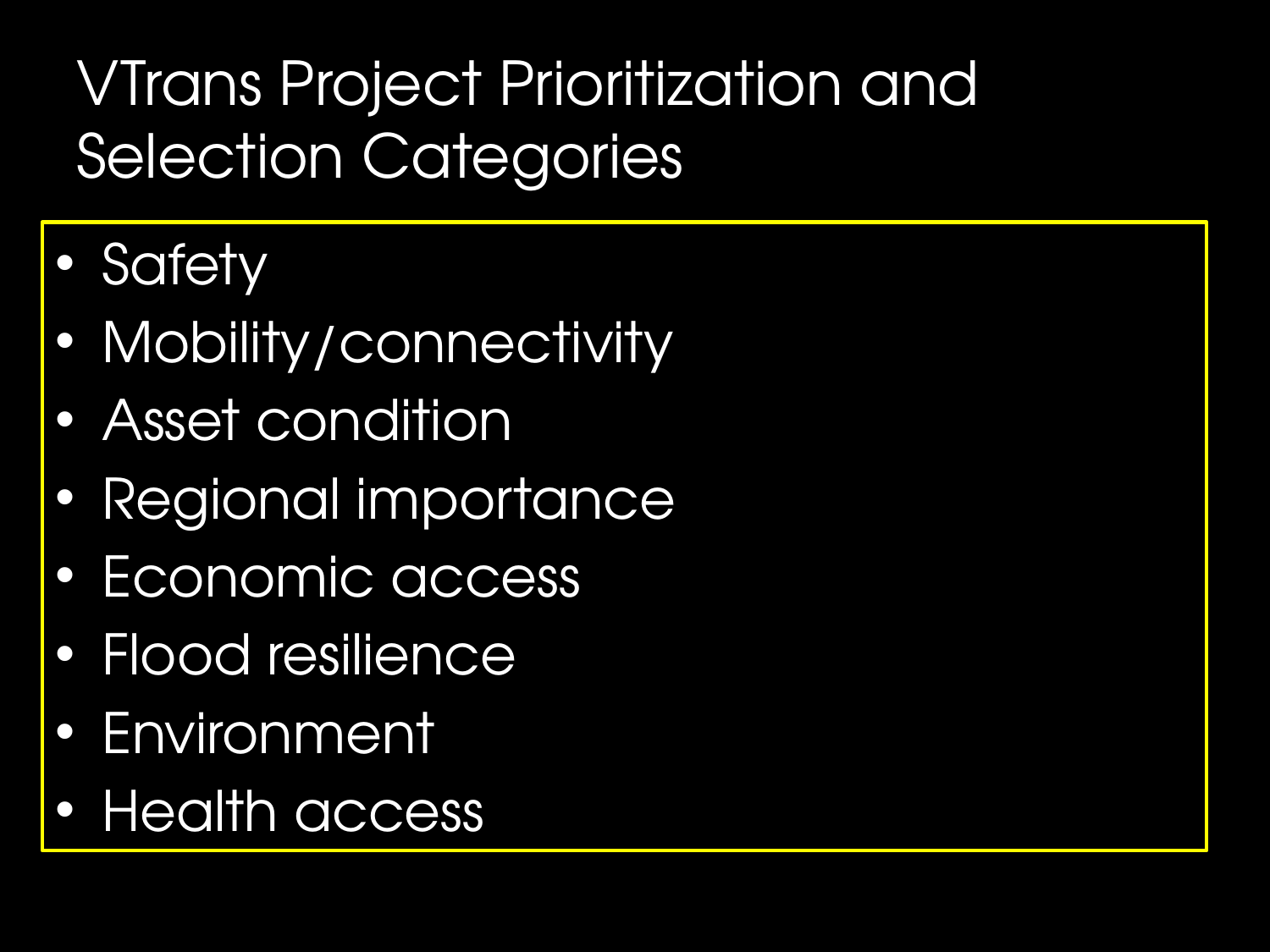

# VTrans Project Prioritization and Selection Categories
Safety
Mobility/connectivity
Asset condition
Regional importance
Economic access
Flood resilience
Environment
Health access